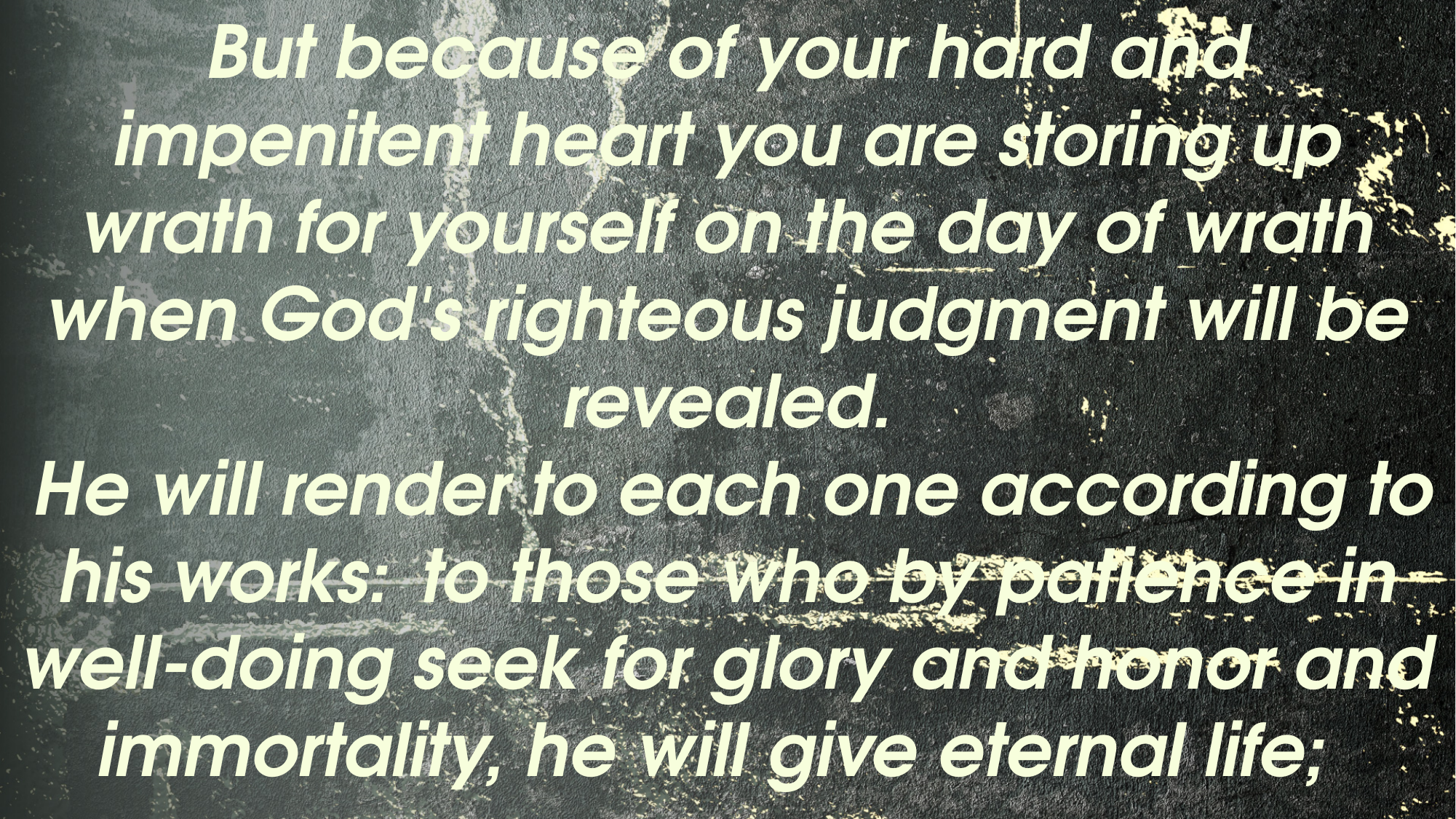

But because of your hard and impenitent heart you are storing up wrath for yourself on the day of wrath when God's righteous judgment will be revealed.
 He will render to each one according to his works:  to those who by patience in well-doing seek for glory and honor and immortality, he will give eternal life;